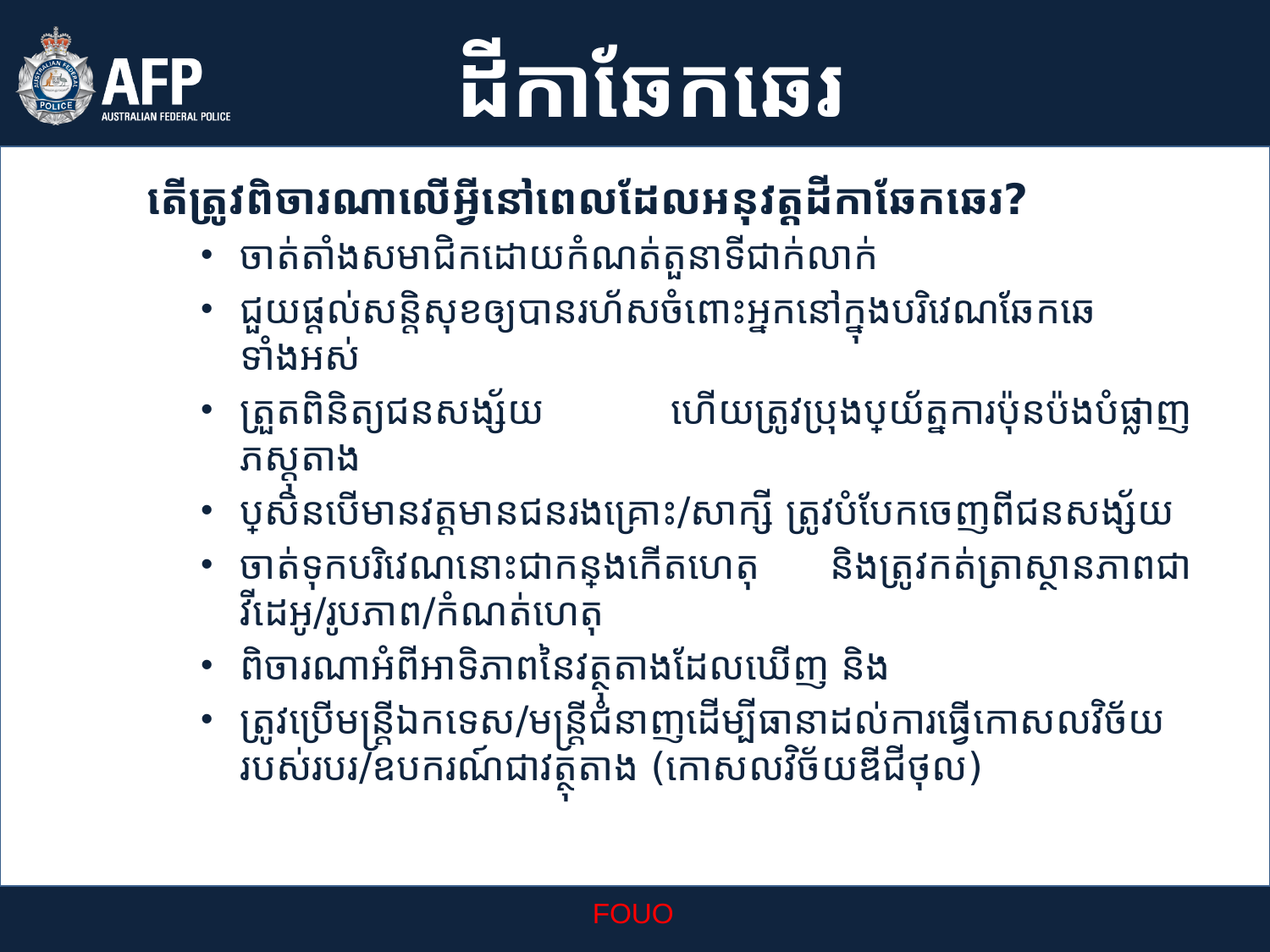

ដីកាឆែកឆេរ
តើត្រូវពិចារណាលើអ្វីនៅពេលដែលអនុវត្តដីកាឆែកឆេរ?
ចាត់តាំងសមាជិកដោយកំណត់តួនាទីជាក់លាក់
ជួយផ្តល់សន្តិសុខឲ្យបានរហ័សចំពោះអ្នកនៅក្នុងបរិវេណឆែកឆេទាំងអស់
ត្រួតពិនិត្យជនសង្ស័យ ហើយត្រូវប្រុងប្រយ័ត្នការប៉ុនប៉ងបំផ្លាញភស្តុតាង
ប្រសិនបើមានវត្តមានជនរងគ្រោះ/សាក្សី ត្រូវបំបែកចេញពីជនសង្ស័យ
ចាត់ទុកបរិវេណនោះជាកន្លែងកើតហេតុ និងត្រូវកត់ត្រាស្ថានភាពជាវីដេអូ/រូបភាព/កំណត់ហេតុ
ពិចារណាអំពីអាទិភាពនៃវត្ថុតាងដែលឃើញ និង
ត្រូវប្រើមន្រ្តីឯកទេស/មន្រ្តីជំនាញដើម្បីធានាដល់ការធ្វើកោសលវិច័យរបស់របរ/ឧបករណ៍ជាវត្ថុតាង (កោសលវិច័យឌីជីថុល)